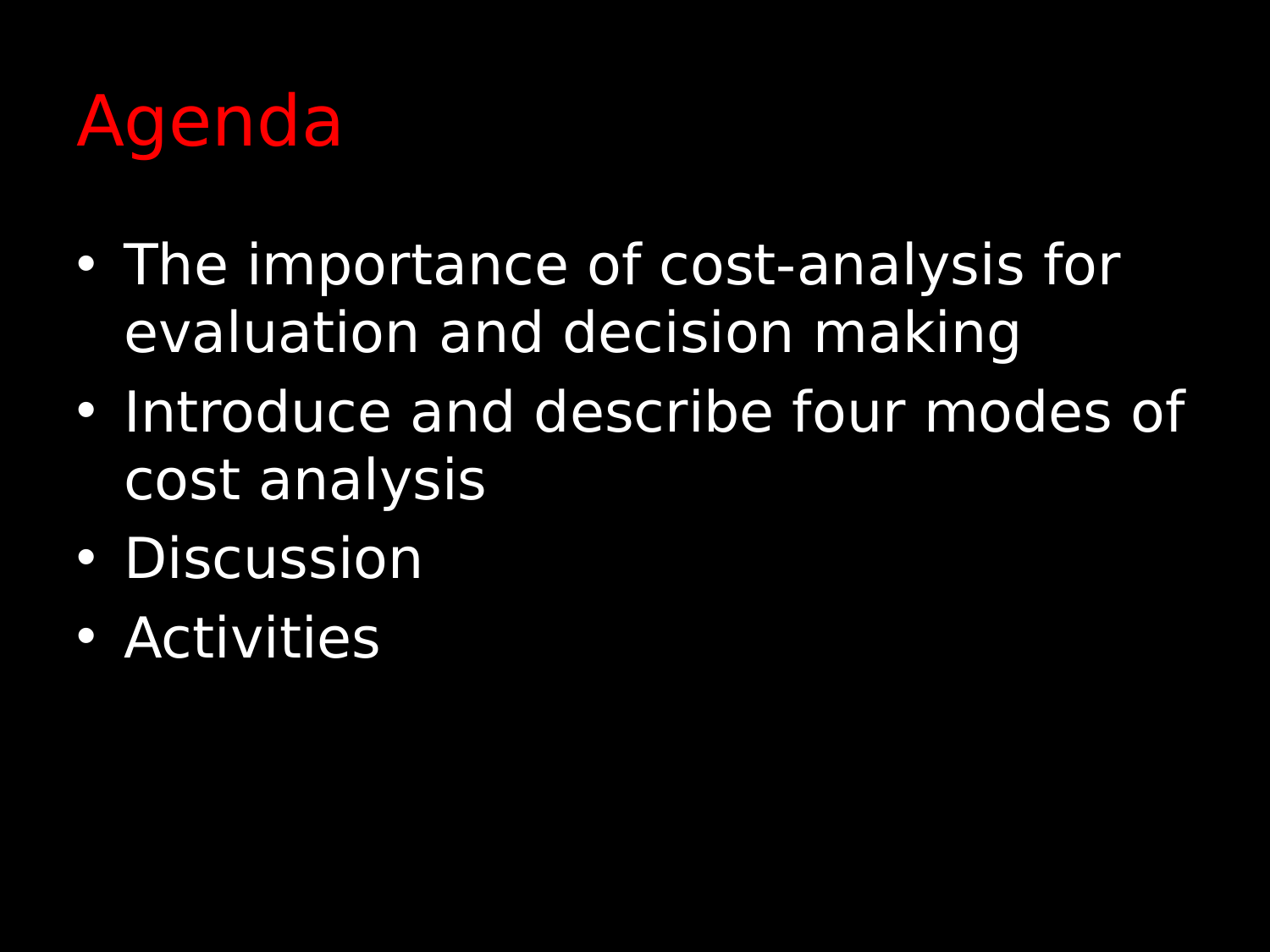

# Agenda
The importance of cost-analysis for evaluation and decision making
Introduce and describe four modes of cost analysis
Discussion
Activities